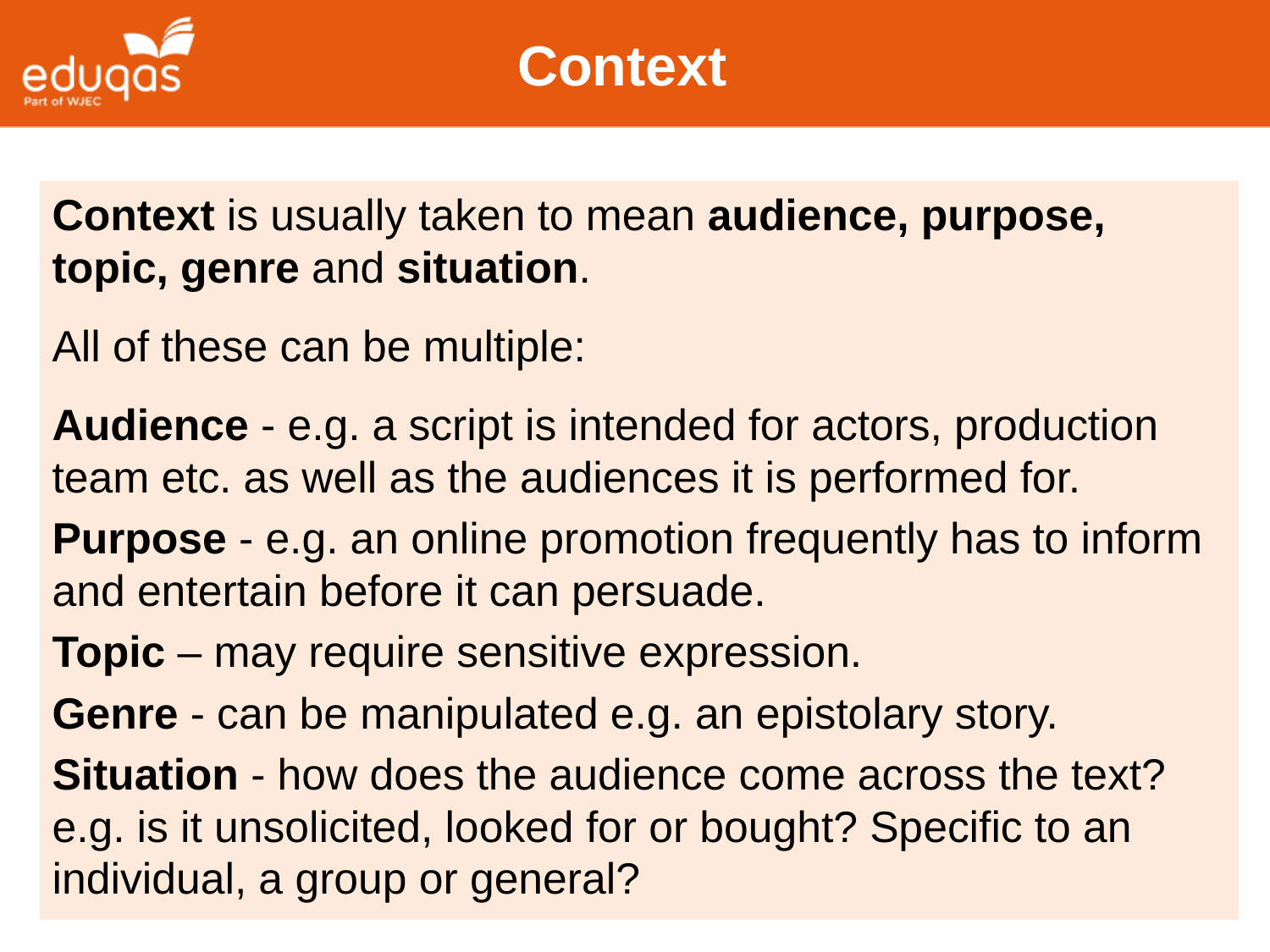

# Context
Context is usually taken to mean audience, purpose, topic, genre and situation.

All of these can be multiple:

Audience - e.g. a script is intended for actors, production team etc. as well as the audiences it is performed for.
Purpose - e.g. an online promotion frequently has to inform and entertain before it can persuade.
Topic – may require sensitive expression.
Genre - can be manipulated e.g. an epistolary story.
Situation - how does the audience come across the text? e.g. is it unsolicited, looked for or bought? Specific to an individual, a group or general?